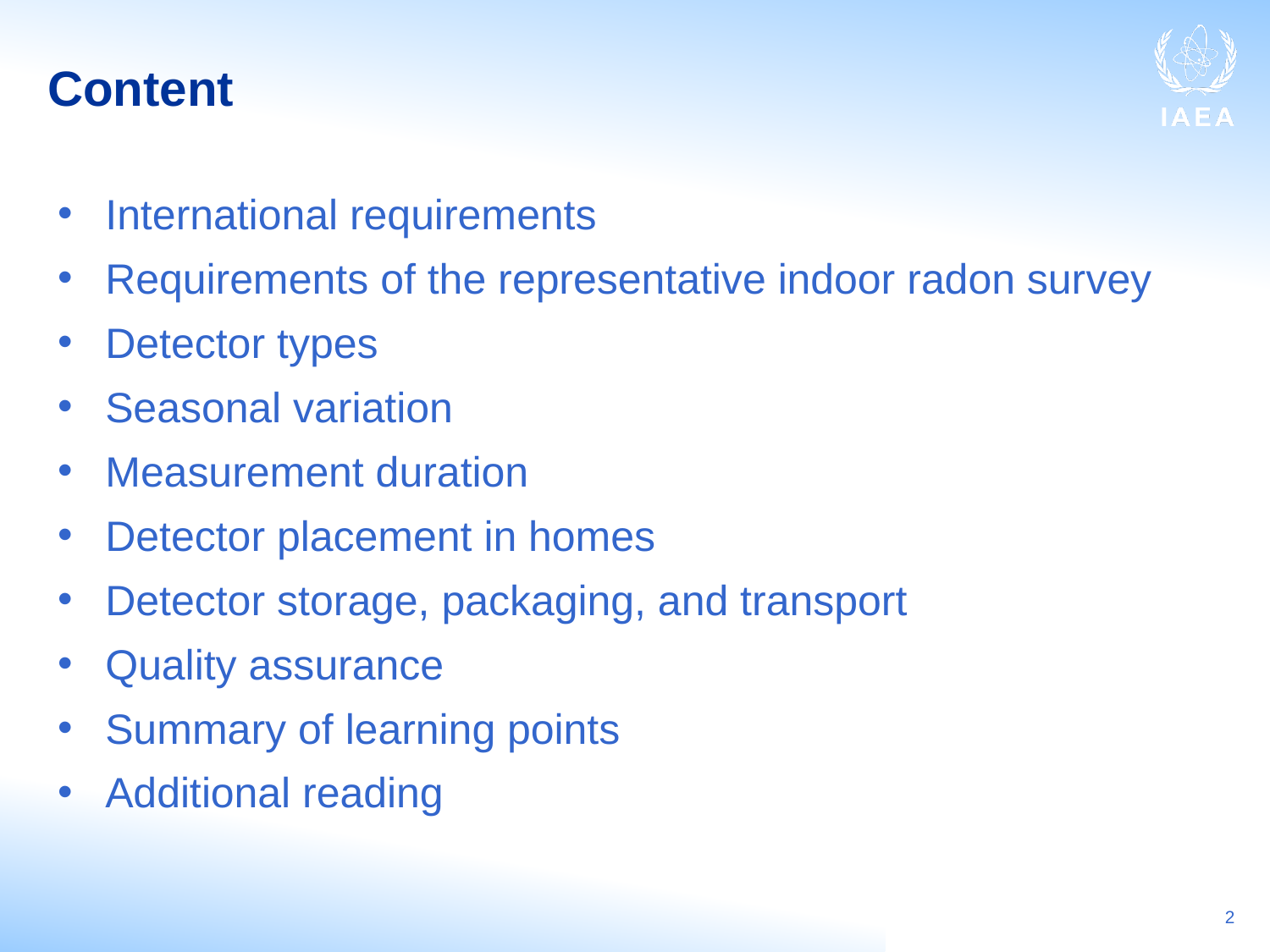

# Content
International requirements
Requirements of the representative indoor radon survey
Detector types
Seasonal variation
Measurement duration
Detector placement in homes
Detector storage, packaging, and transport
Quality assurance
Summary of learning points
Additional reading
2